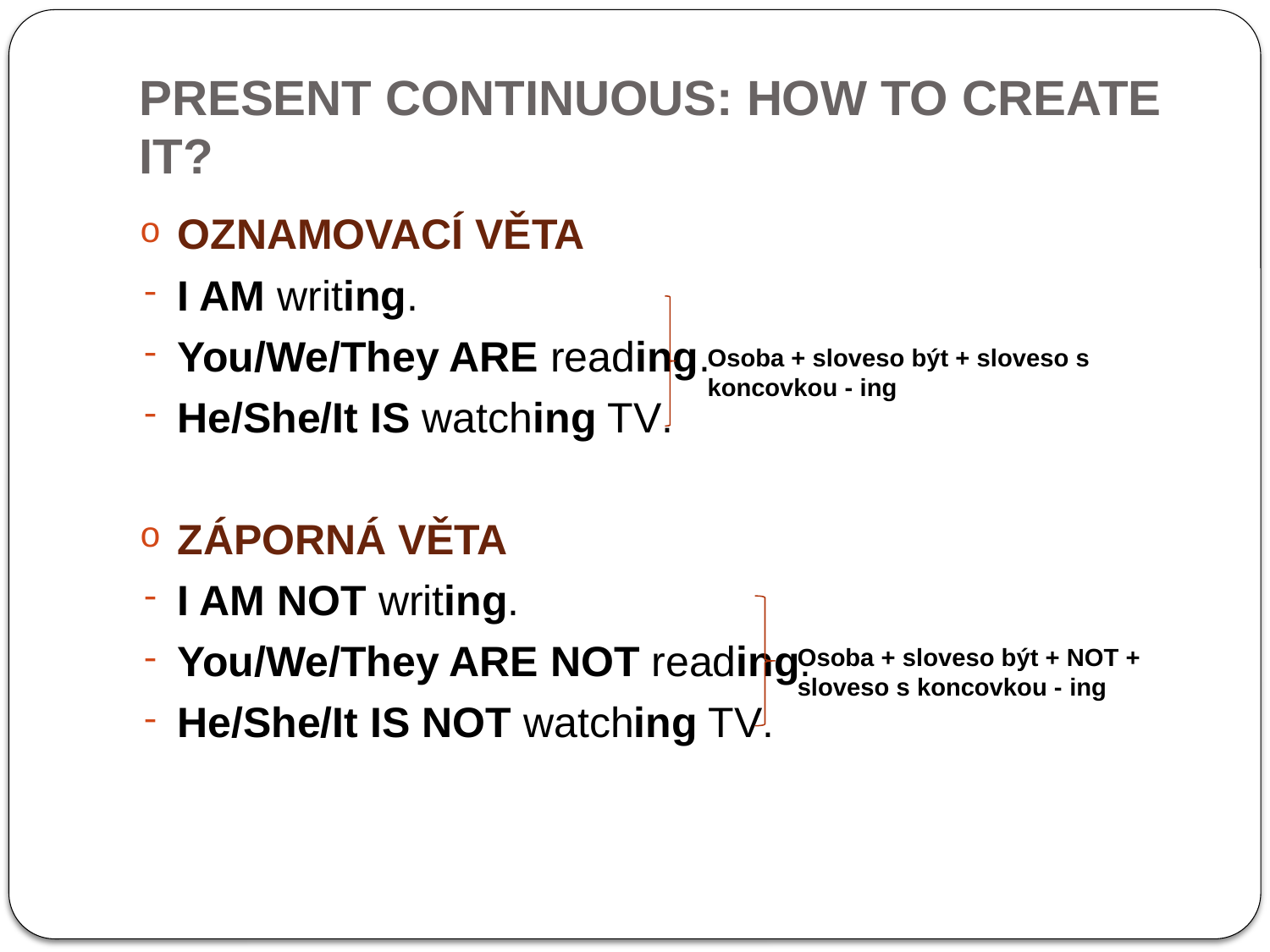

# PRESENT CONTINUOUS: HOW TO CREATE IT?
OZNAMOVACÍ VĚTA
I AM writing.
You/We/They ARE reading.
He/She/It IS watching TV.

ZÁPORNÁ VĚTA
I AM NOT writing.
You/We/They ARE NOT reading.
He/She/It IS NOT watching TV.

Osoba + sloveso být + sloveso s koncovkou - ing

Osoba + sloveso být + NOT + sloveso s koncovkou - ing